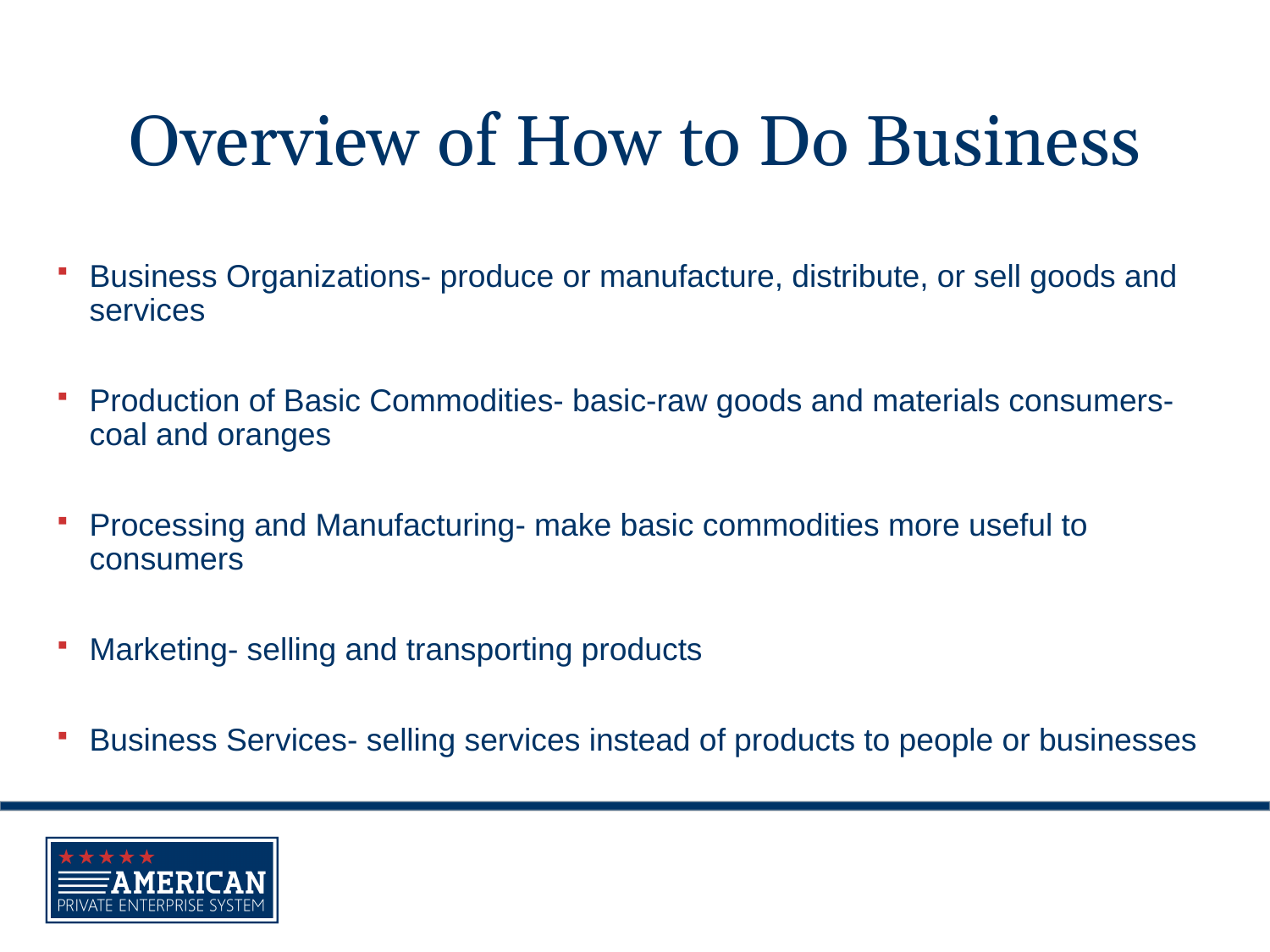

# Overview of How to Do Business
Business Organizations- produce or manufacture, distribute, or sell goods and services

Production of Basic Commodities- basic-raw goods and materials consumers- coal and oranges

Processing and Manufacturing- make basic commodities more useful to consumers

Marketing- selling and transporting products

Business Services- selling services instead of products to people or businesses